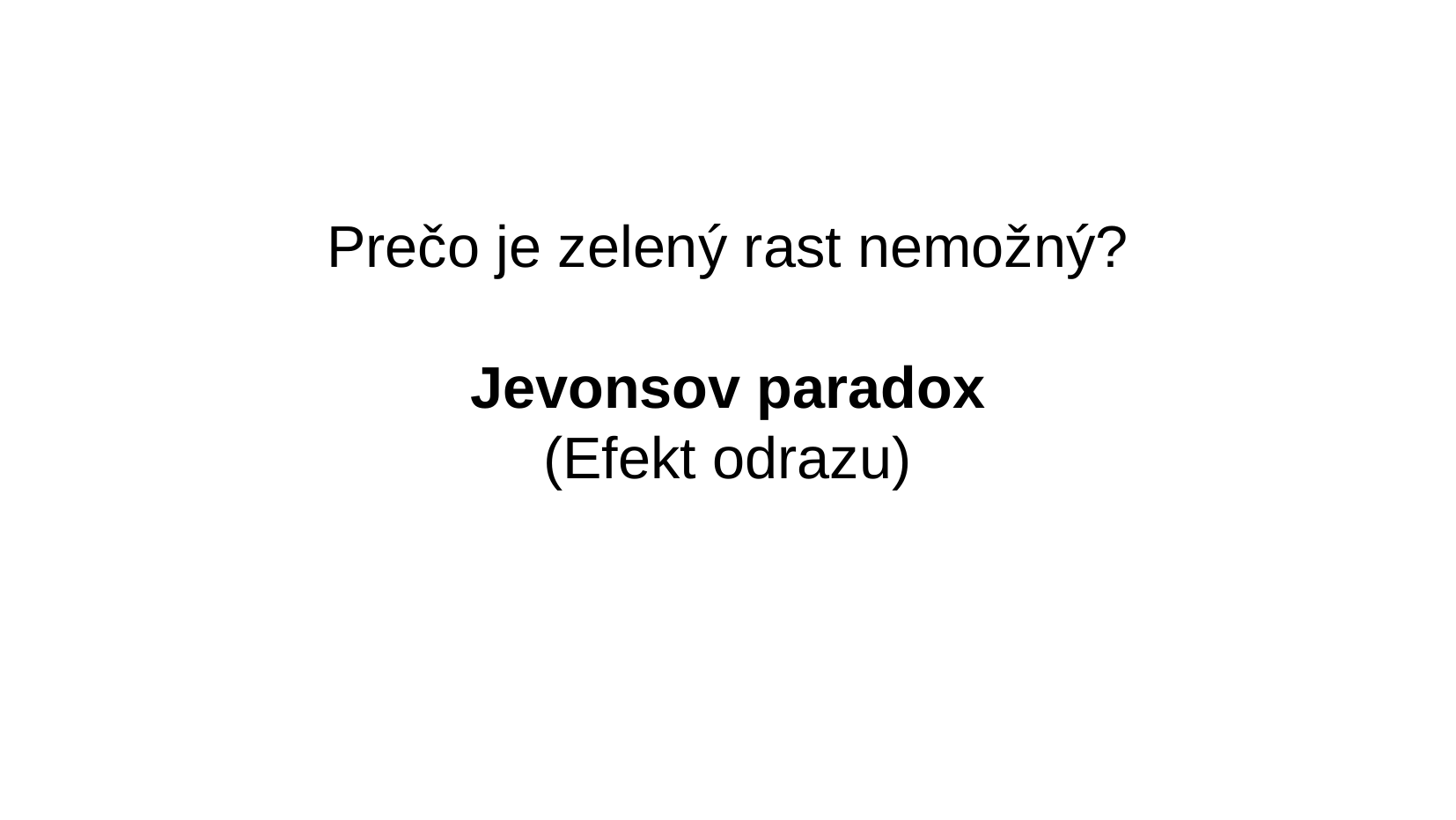

Prečo je zelený rast nemožný?

Jevonsov paradox
(Efekt odrazu)